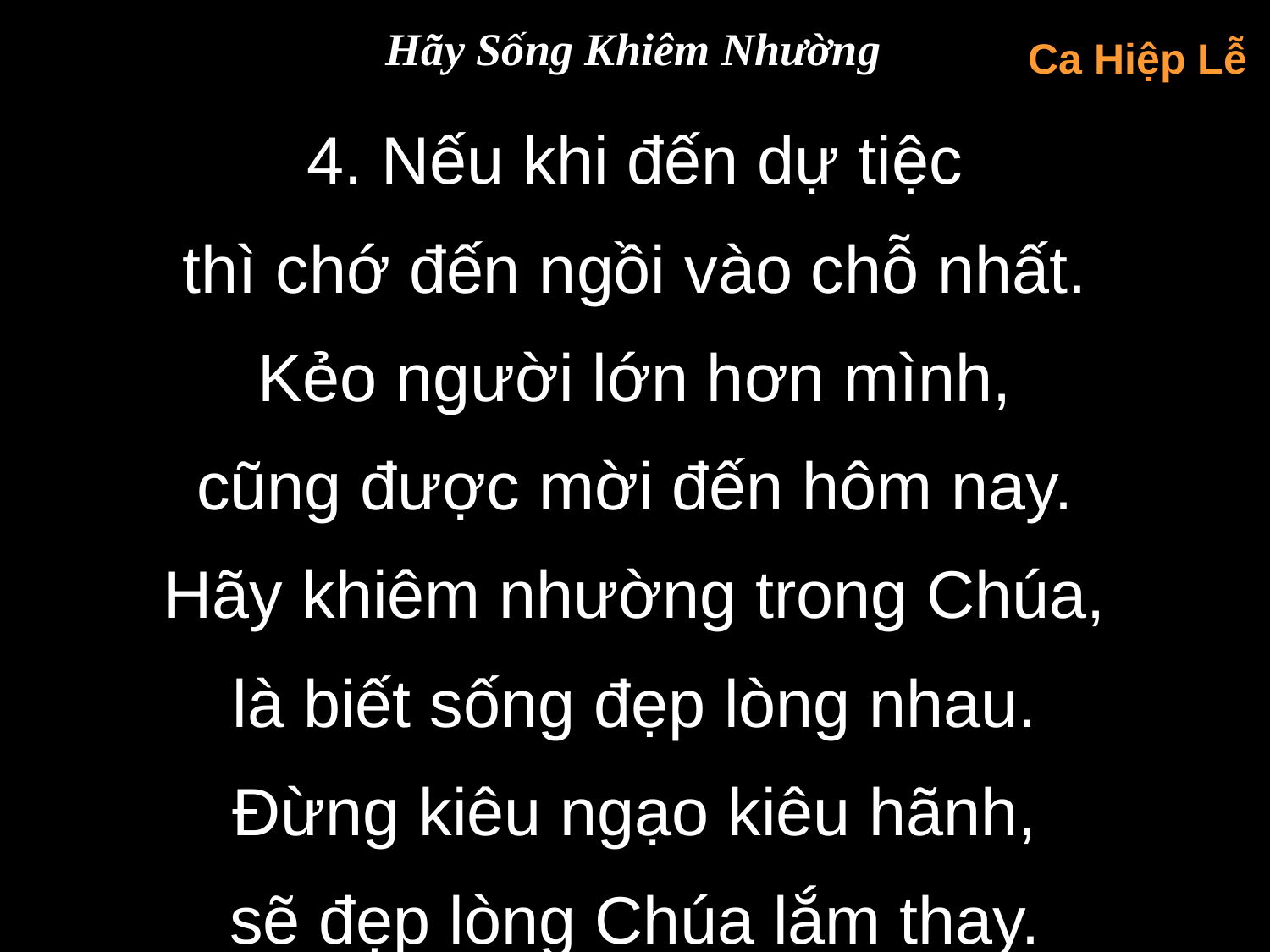

Hãy Sống Khiêm Nhường
Ca Hiệp Lễ
4. Nếu khi đến dự tiệc
thì chớ đến ngồi vào chỗ nhất.
Kẻo người lớn hơn mình,
cũng được mời đến hôm nay.
Hãy khiêm nhường trong Chúa,
là biết sống đẹp lòng nhau.
Đừng kiêu ngạo kiêu hãnh,
sẽ đẹp lòng Chúa lắm thay.